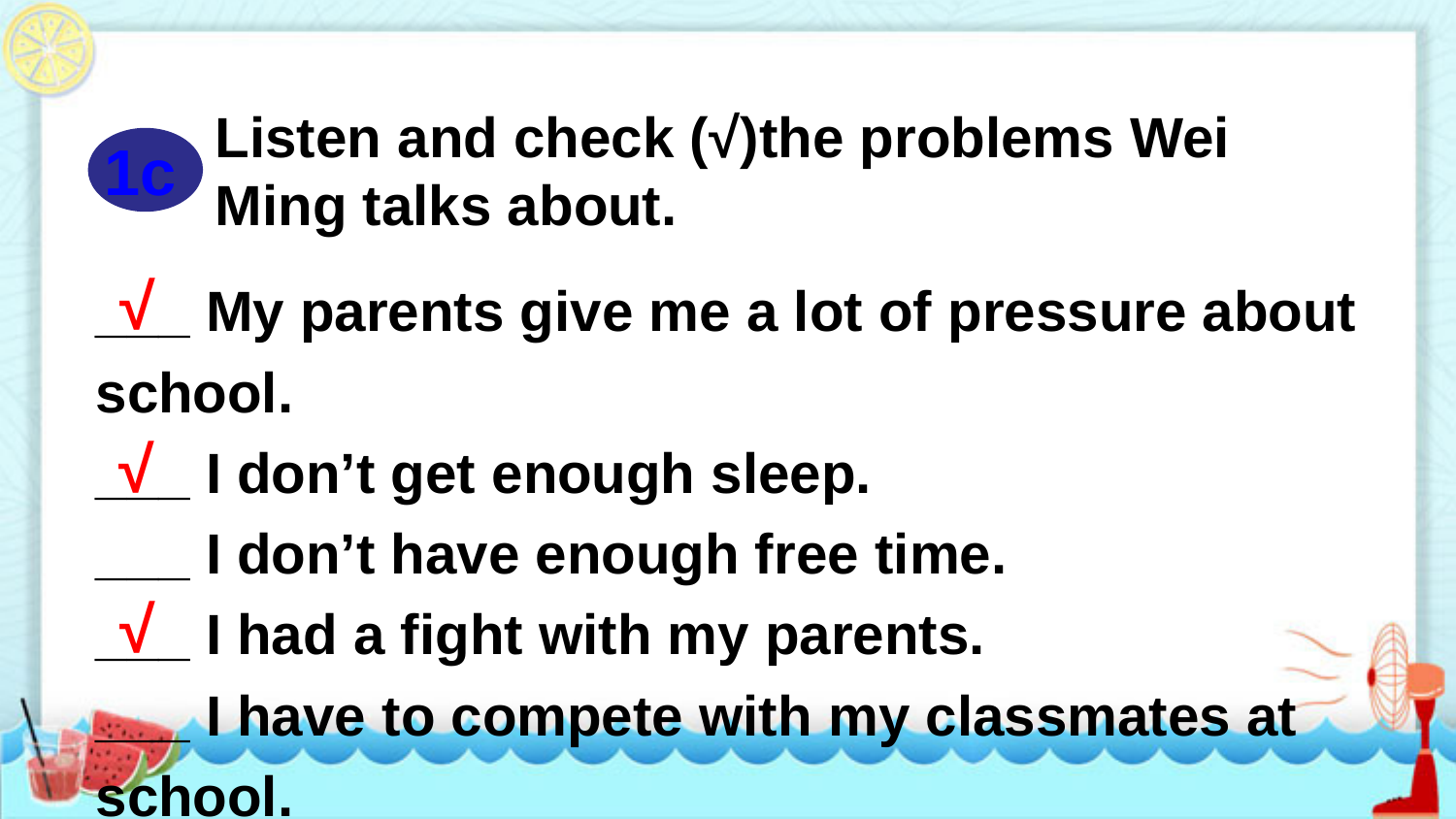

Listen and check (√)the problems Wei Ming talks about.
1c

___ My parents give me a lot of pressure about school.
___ I don’t get enough sleep.
___ I don’t have enough free time.
___ I had a fight with my parents.
___ I have to compete with my classmates at school.
√
√
√